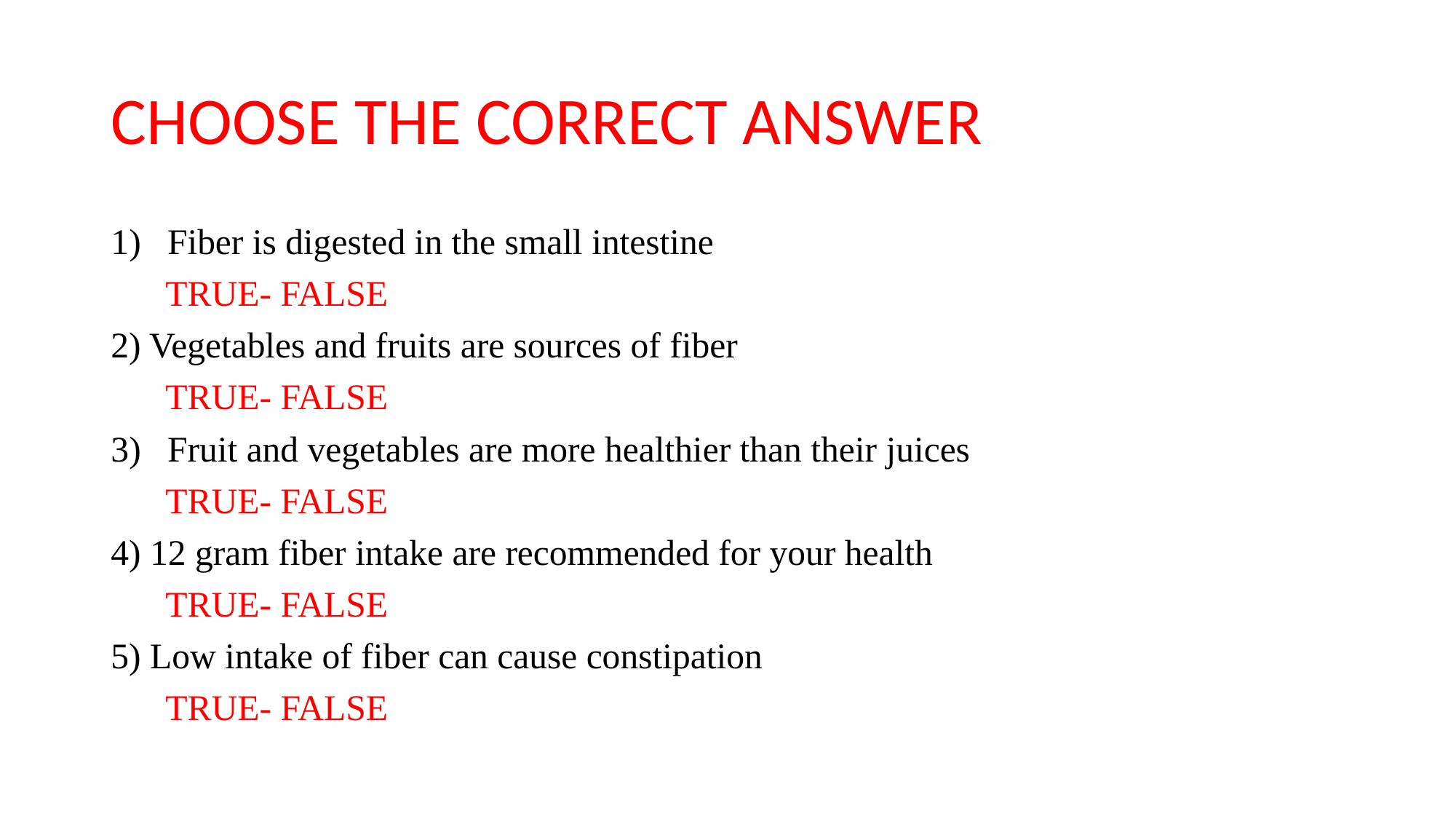

# CHOOSE THE CORRECT ANSWER
Fiber is digested in the small intestine
      TRUE- FALSE
2) Vegetables and fruits are sources of fiber
      TRUE- FALSE
Fruit and vegetables are more healthier than their juices
      TRUE- FALSE
4) 12 gram fiber intake are recommended for your health
      TRUE- FALSE
5) Low intake of fiber can cause constipation
      TRUE- FALSE